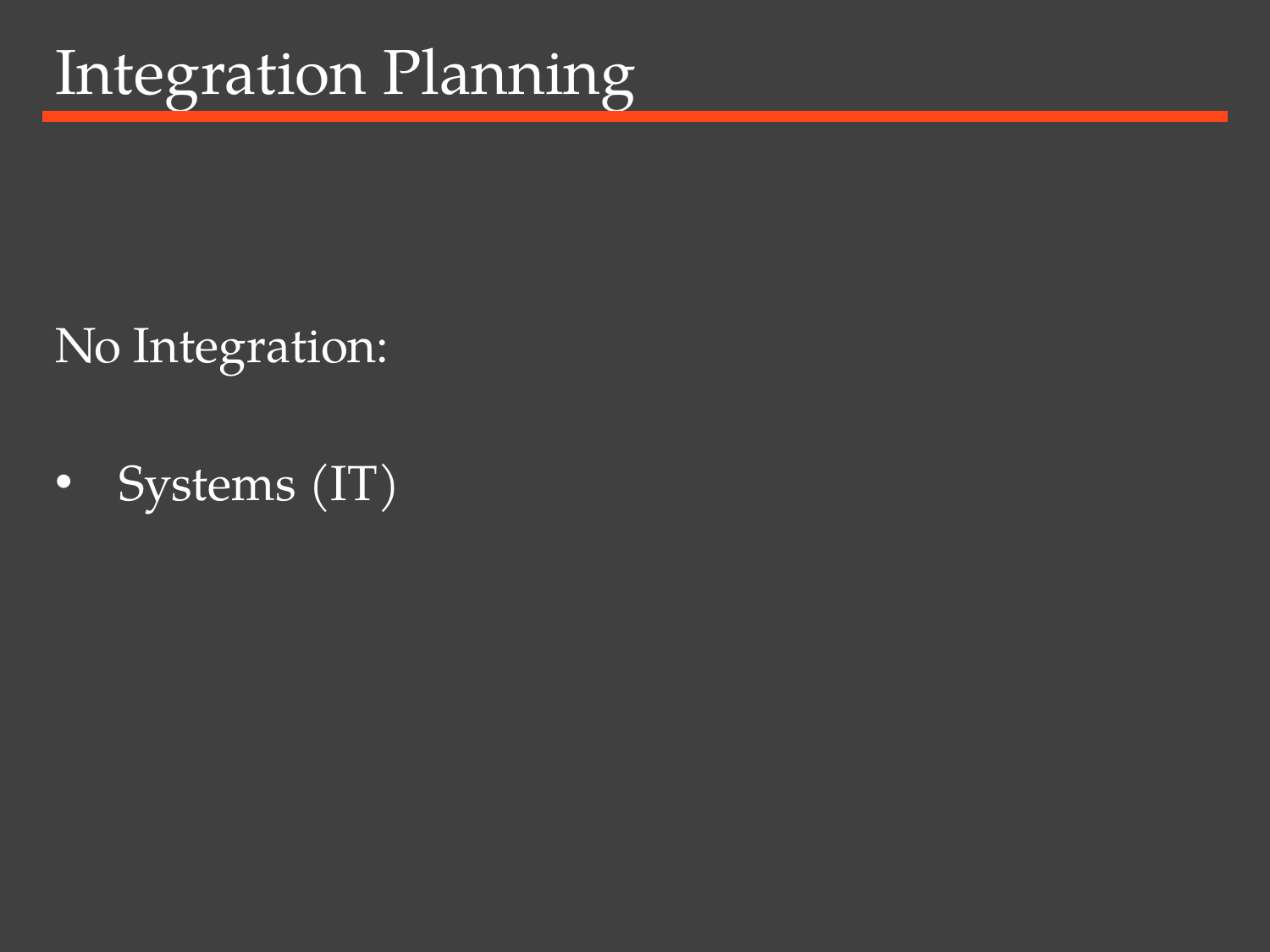

# Integration Planning
No Integration:

Systems (IT)